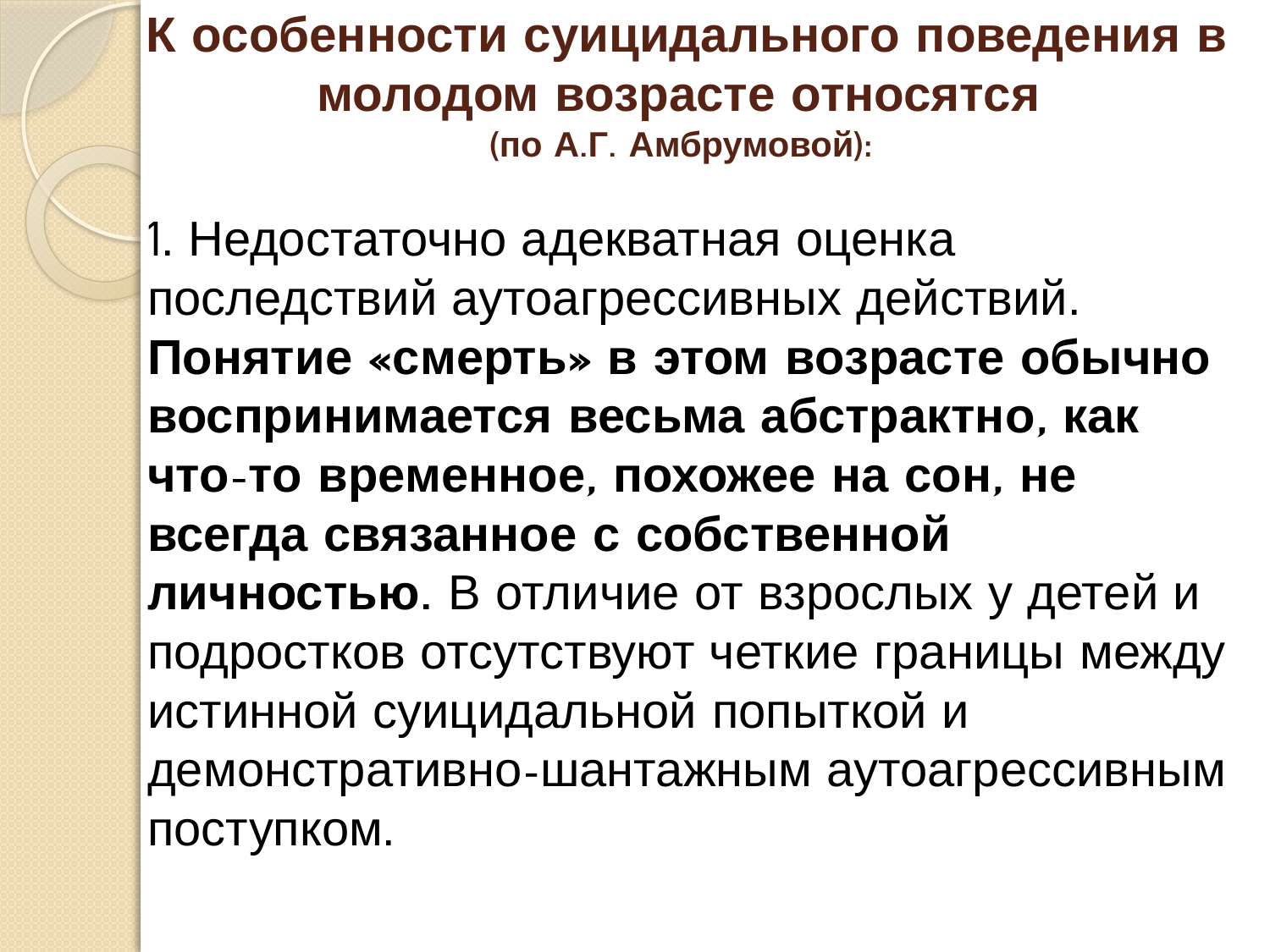

# К особенности суицидального поведения в молодом возрасте относятся (по А.Г. Амбрумовой):
1. Недостаточно адекватная оценка последствий аутоагрессивных действий. Понятие «смерть» в этом возрасте обычно воспринимается весьма абстрактно, как что-то временное, похожее на сон, не всегда связанное с собственной личностью. В отличие от взрослых у детей и подростков отсутствуют четкие границы между истинной суицидальной попыткой и демонстративно-шантажным аутоагрессивным поступком.